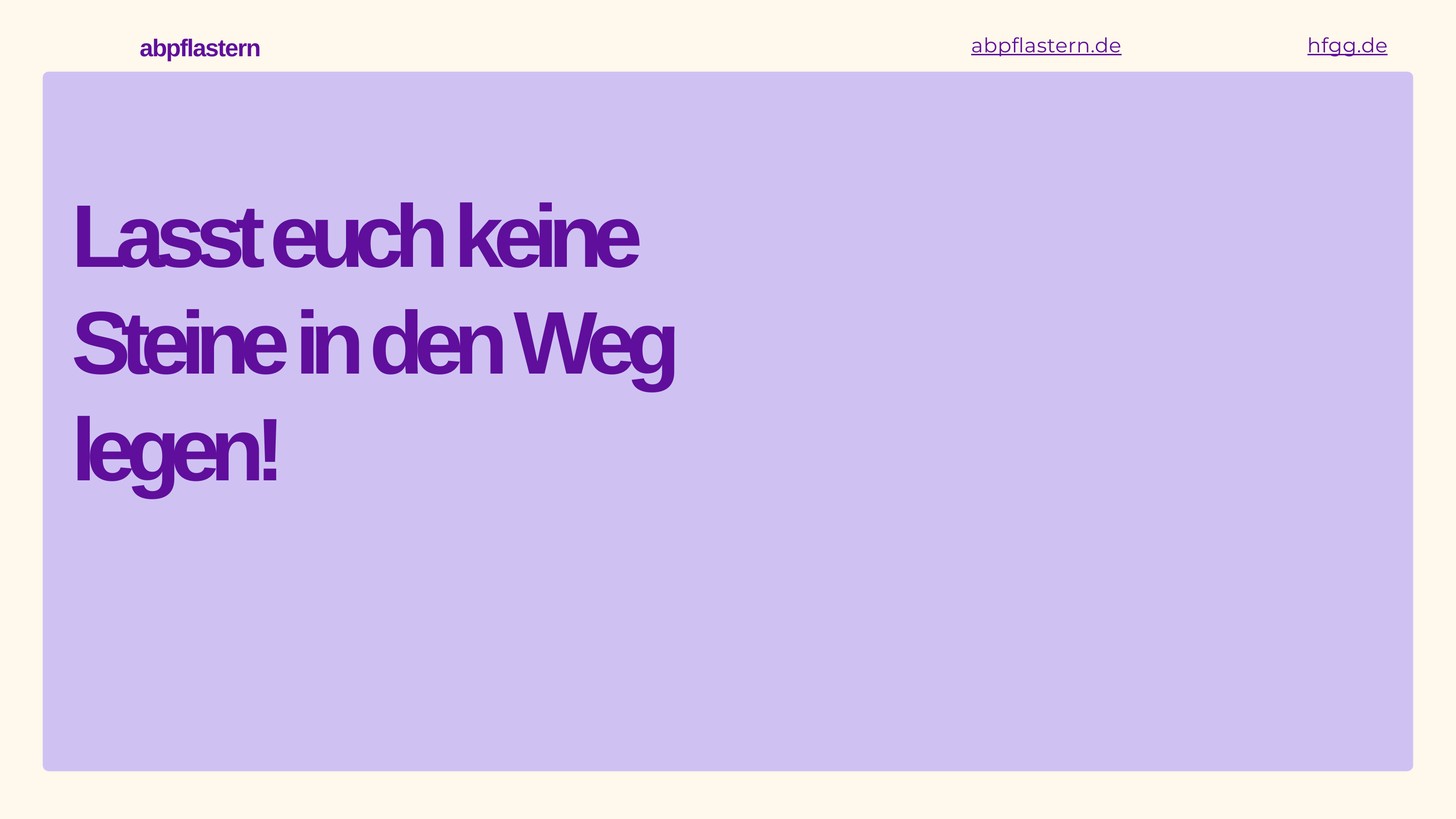

abpflastern
abpflastern.de
hfgg.de

Lasst euch keine Steine in den Weg
legen!